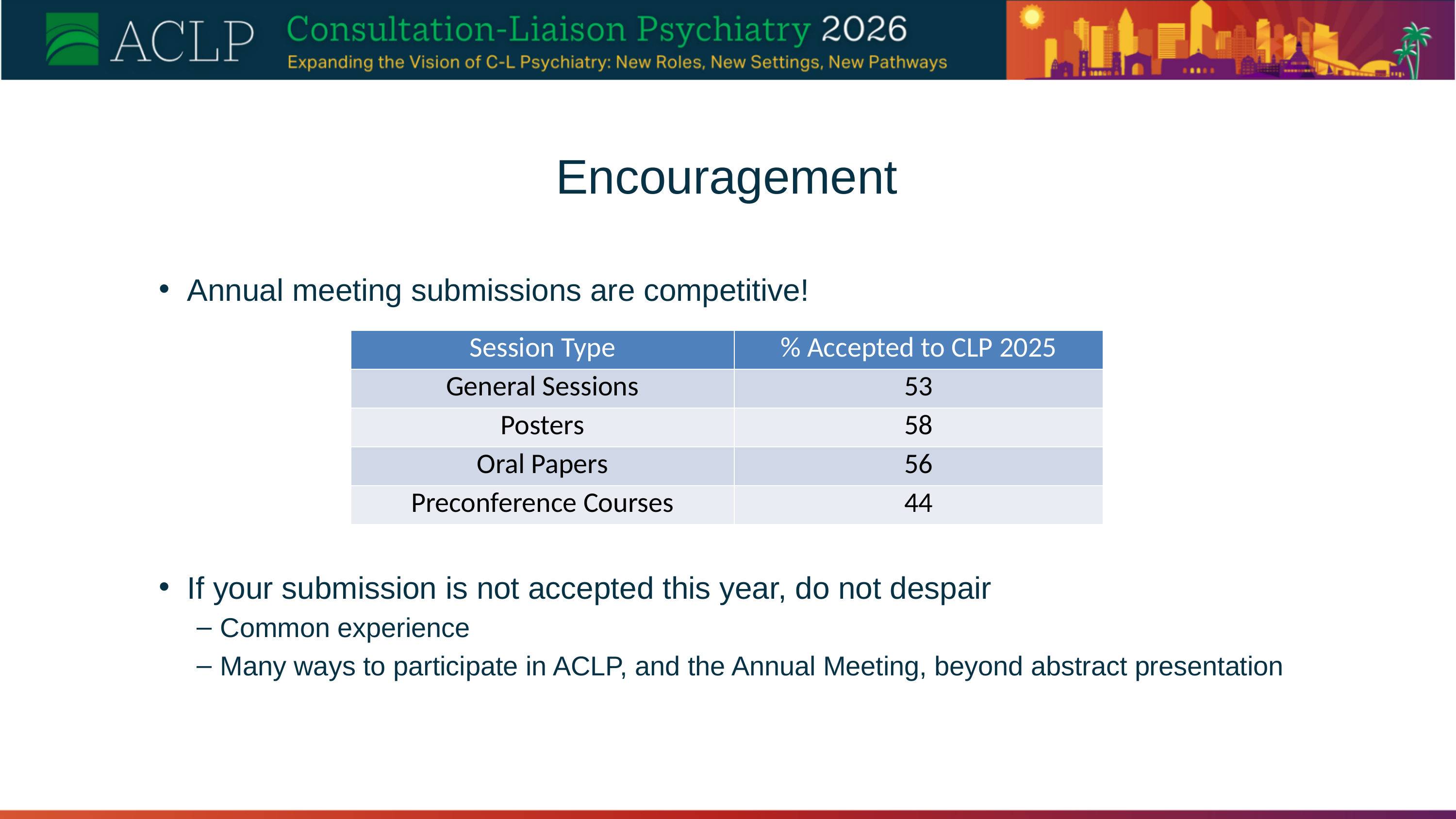

Encouragement
Annual meeting submissions are competitive!

If your submission is not accepted this year, do not despair
Common experience
Many ways to participate in ACLP, and the Annual Meeting, beyond abstract presentation

| Session Type | % Accepted to CLP 2025 |
| --- | --- |
| General Sessions | 53 |
| Posters | 58 |
| Oral Papers | 56 |
| Preconference Courses | 44 |